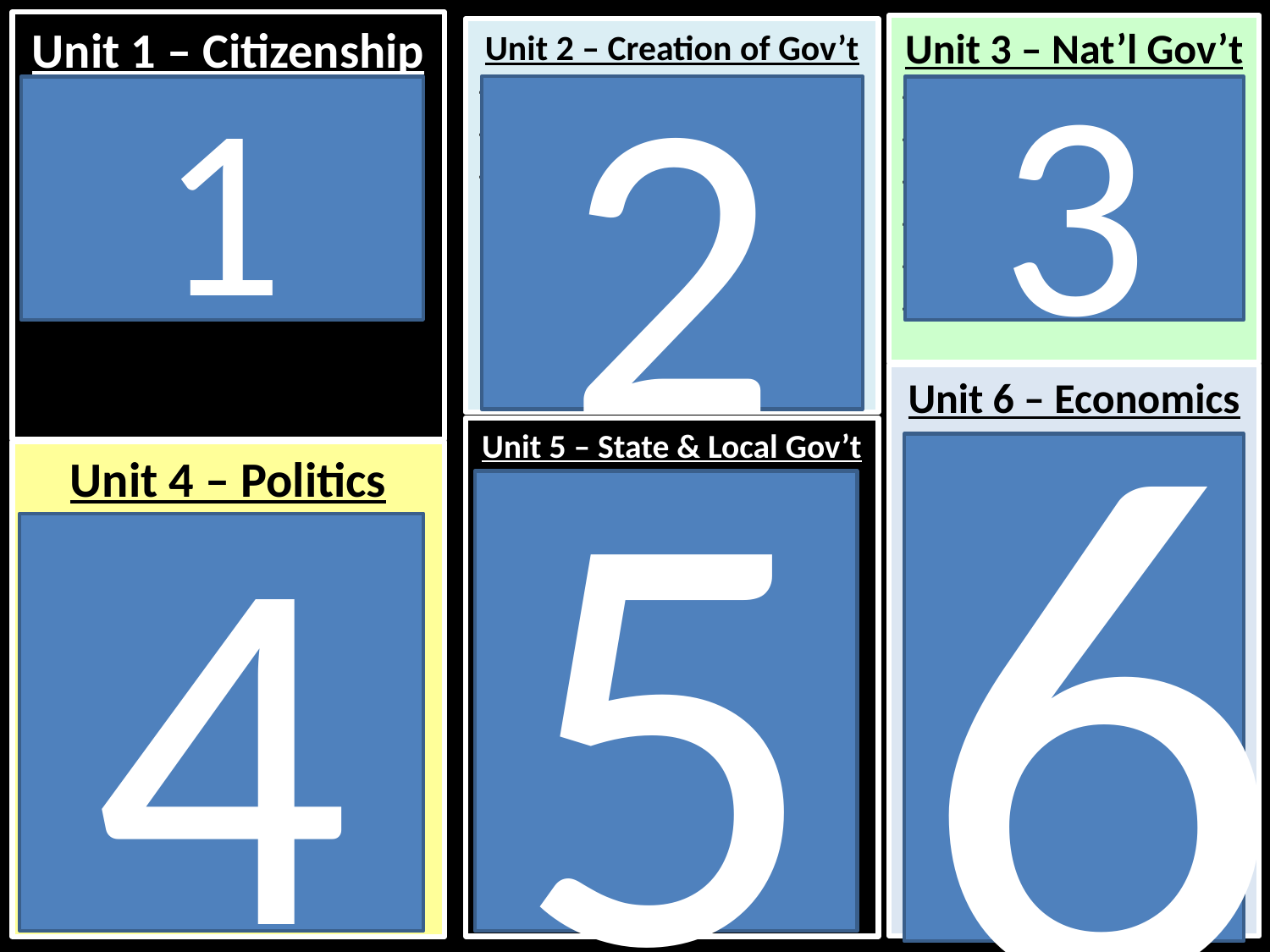

Unit 1 – Citizenship
- 14th Amendment
- Civic Duties
- Civic Responsibilities
- Participate in Democracy
     - 3 ways

Unit 3 – Nat’l Gov’t
- Legislative Branch
- Executive Branch
- Judicial Branch
- Marbury v. Madison
- Federal Courts
- Bill becomes a law

Unit 2 – Creation of Gov’t
- Political Principles
- Significant Documents
- US Constitution
     - Preamble
     - Articles
     - Bill of Rights
          - 1st Amendment
          - 5th amendment
2
1
3
Unit 6 – Economics
- Terms
- Supply and Demand
- Types of Economies
- Businesses
- Banks
- Federal reserve
- Gov’t Involvement
- Globalization
- Tax, Borrow, Spend
- Public Goods
- Career Planning
- 16th amendment
Unit 5 – State & Local Gov’t
- Federalism
- 10th amendments
- 14th amendment
- State Courts
- Civil & Criminal Law
- Felony & Misdemeanor
- Legislative Branch
- Executive Branch
- Federal Gov’t Powers
- State Gov’t Powers
- Local Gov’t Powers
6
Unit 4 – Politics
- Job of Political Parties
- Similarities of Pol. Parties
- Platform & Ideology
- 3rd Parties
- Campaign Finance Reform
- How Media informs
- Media & Campaigns
- Registering to Vote
- Who doesn’t Vote & Why?
- Electoral College
5
4